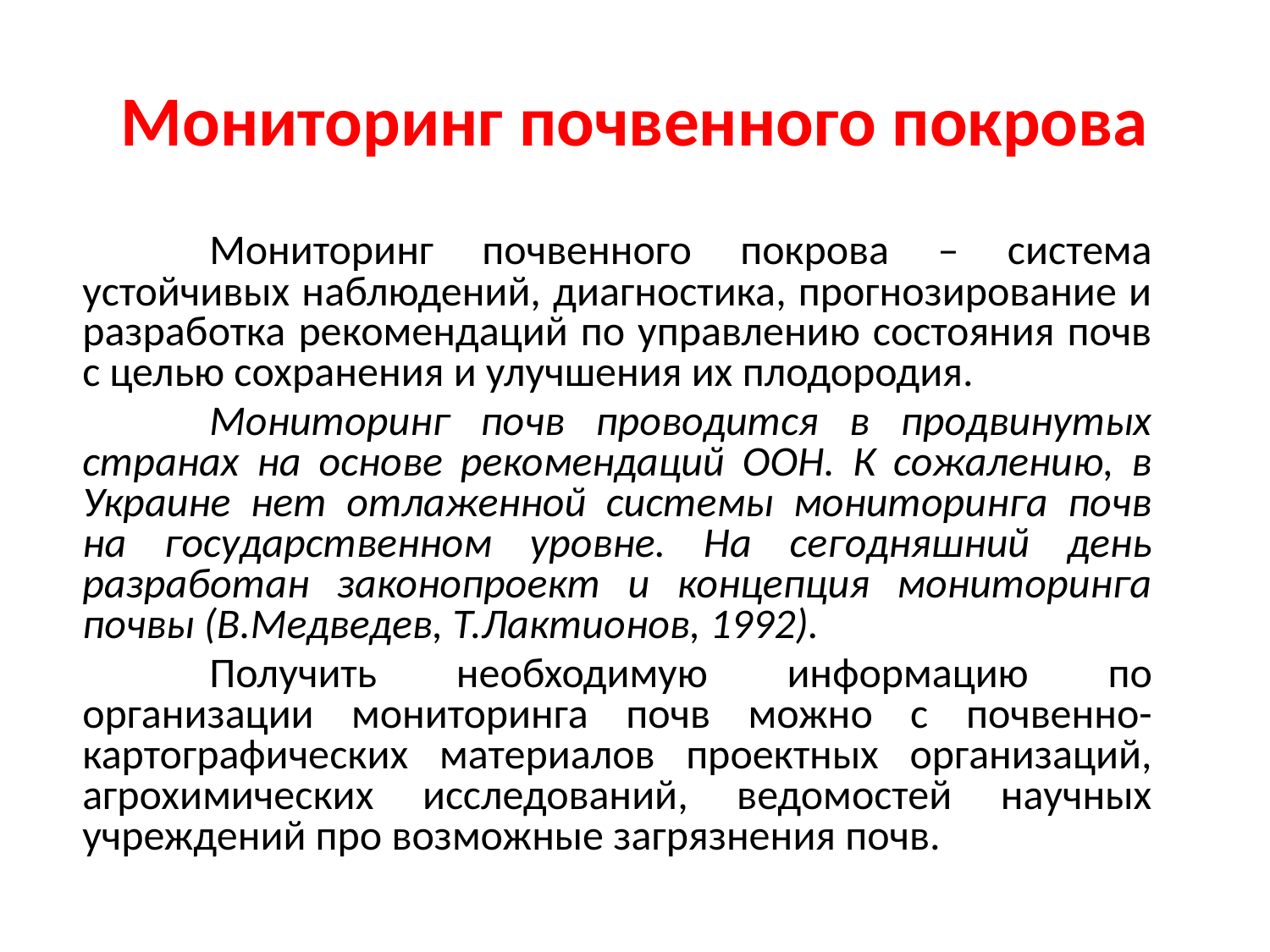

# Мониторинг почвенного покрова
		Мониторинг почвенного покрова – система устойчивых наблюдений, диагностика, прогнозирование и разработка рекомендаций по управлению состояния почв с целью сохранения и улучшения их плодородия.
		Мониторинг почв проводится в продвинутых странах на основе рекомендаций ООН. К сожалению, в Украине нет отлаженной системы мониторинга почв на государственном уровне. На сегодняшний день разработан законопроект и концепция мониторинга почвы (В.Медведев, Т.Лактионов, 1992).
		Получить необходимую информацию по организации мониторинга почв можно с почвенно-картографических материалов проектных организаций, агрохимических исследований, ведомостей научных учреждений про возможные загрязнения почв.